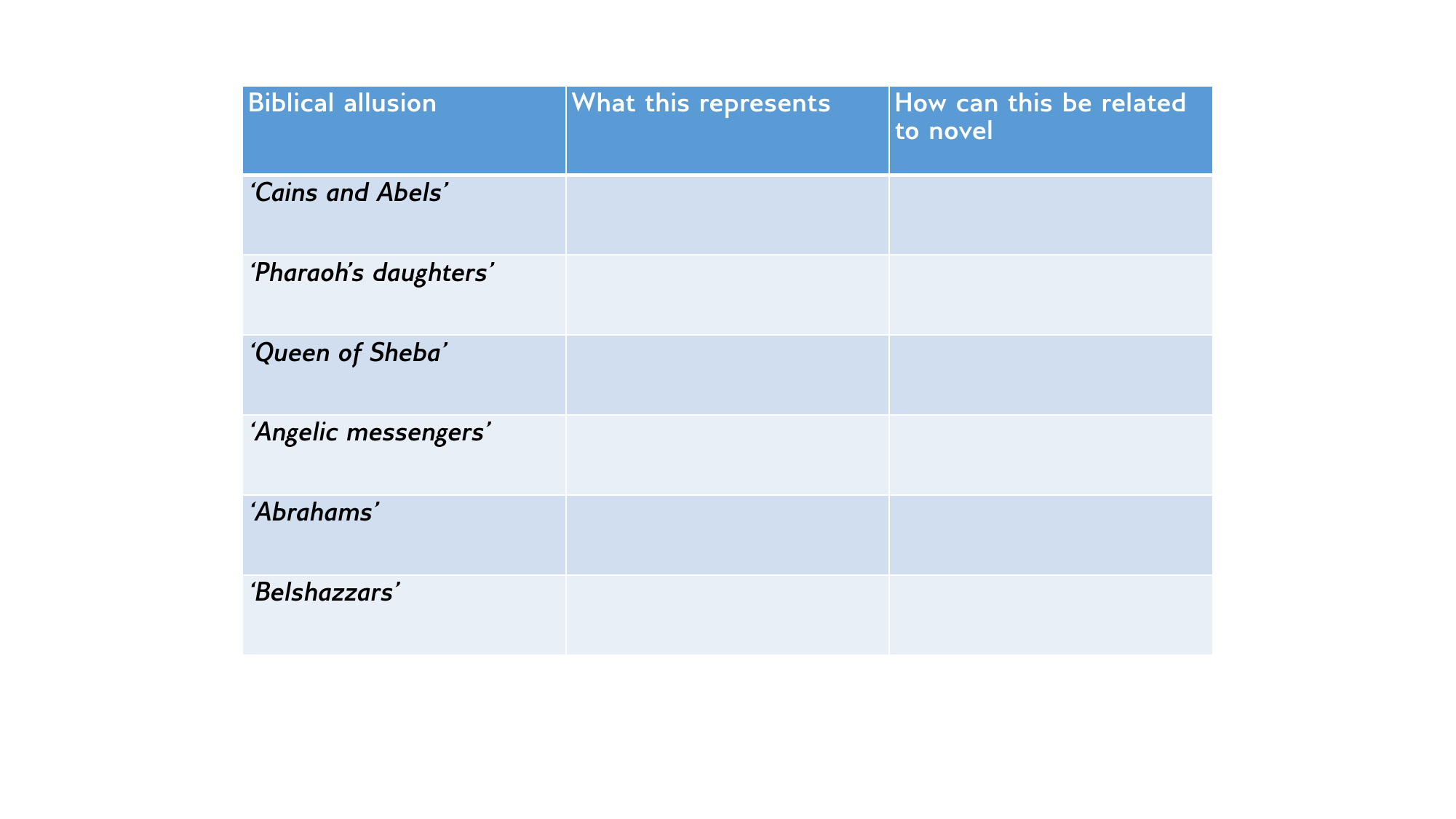

| Biblical allusion | What this represents | How can this be related to novel |
| --- | --- | --- |
| ‘Cains and Abels’ |  |  |
| ‘Pharaoh’s daughters’ |  |  |
| ‘Queen of Sheba’ |  |  |
| ‘Angelic messengers’ |  |  |
| ‘Abrahams’ |  |  |
| ‘Belshazzars’ |  |  |